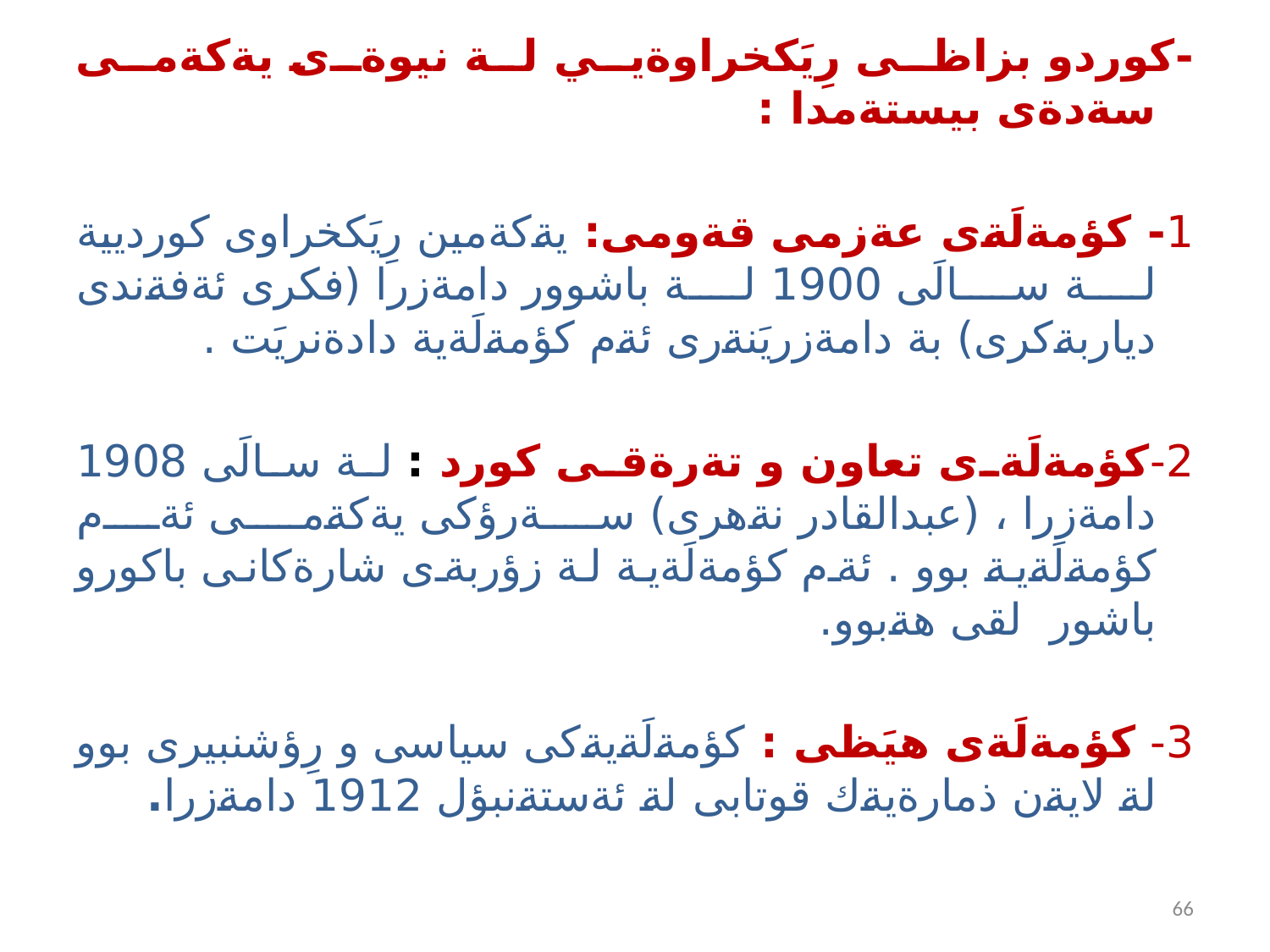

-كوردو بزاظى رِيَكخراوةيي لة نيوةى يةكةمى سةدةى بيستةمدا :

1- كؤمةلَةى عةزمى قةومى: يةكةمين رِيَكخراوى كورديية لة سالَى 1900 لة باشوور دامةزرا (فكرى ئةفةندى دياربةكرى) بة دامةزريَنةرى ئةم كؤمةلَةية دادةنريَت .

2-كؤمةلَةى تعاون و تةرةقى كورد : لة سالَى 1908 دامةزرا ، (عبدالقادر نةهرى) سةرؤكى يةكةمى ئةم كؤمةلَةية بوو . ئةم كؤمةلَةية لة زؤربةى شارةكانى باكورو باشور  لقى هةبوو.

3- كؤمةلَةى هيَظى : كؤمةلَةيةكى سياسى و رِؤشنبيرى بوو لة لايةن ذمارةيةك قوتابى لة ئةستةنبؤل 1912 دامةزرا.

66